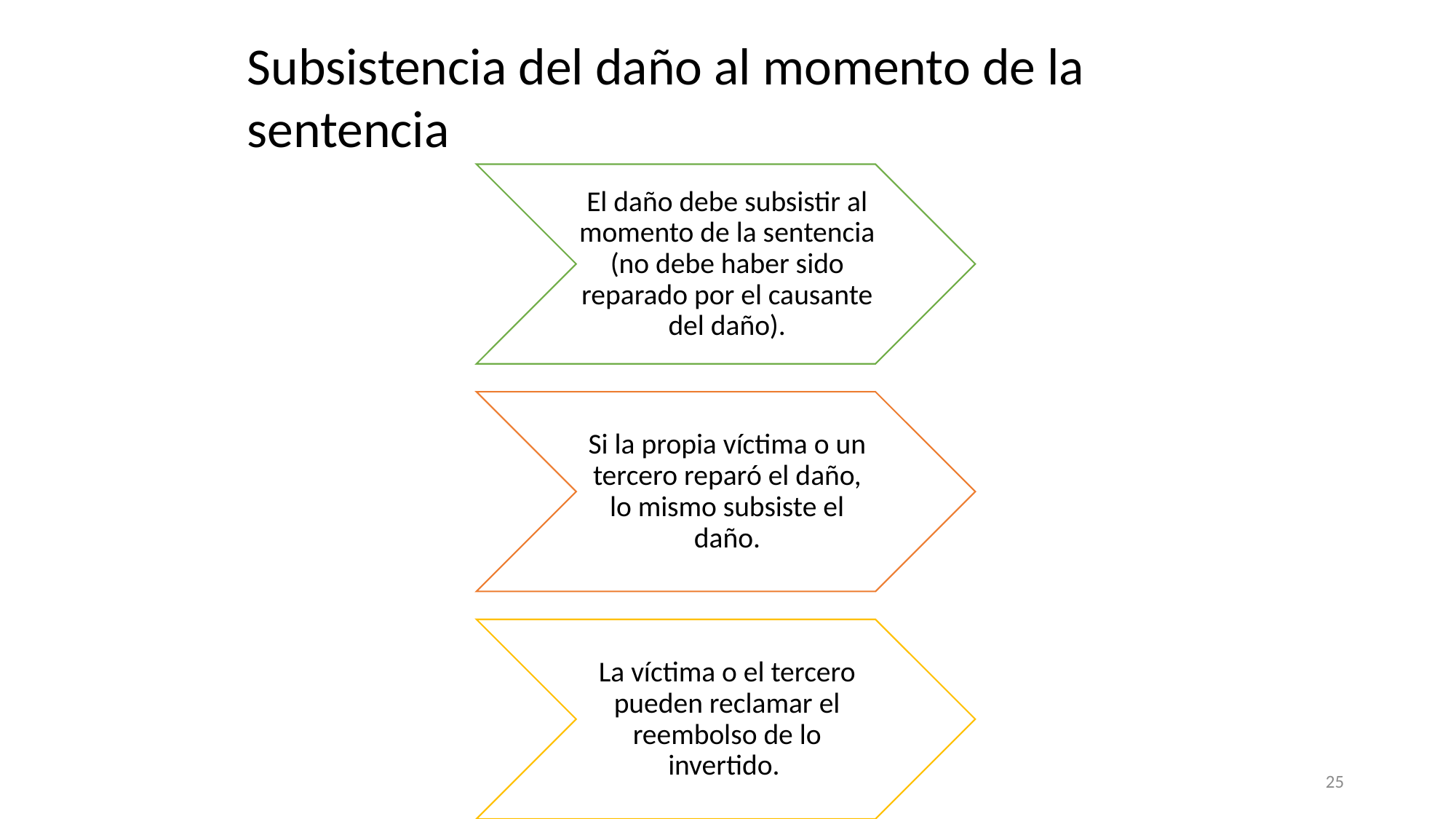

# Subsistencia del daño al momento de la sentencia
El daño debe subsistir al momento de la sentencia (no debe haber sido reparado por el causante del daño).
Si la propia víctima o un tercero reparó el daño, lo mismo subsiste el daño.
La víctima o el tercero pueden reclamar el reembolso de lo invertido.
SILVINA FURLOTTI 2012
25